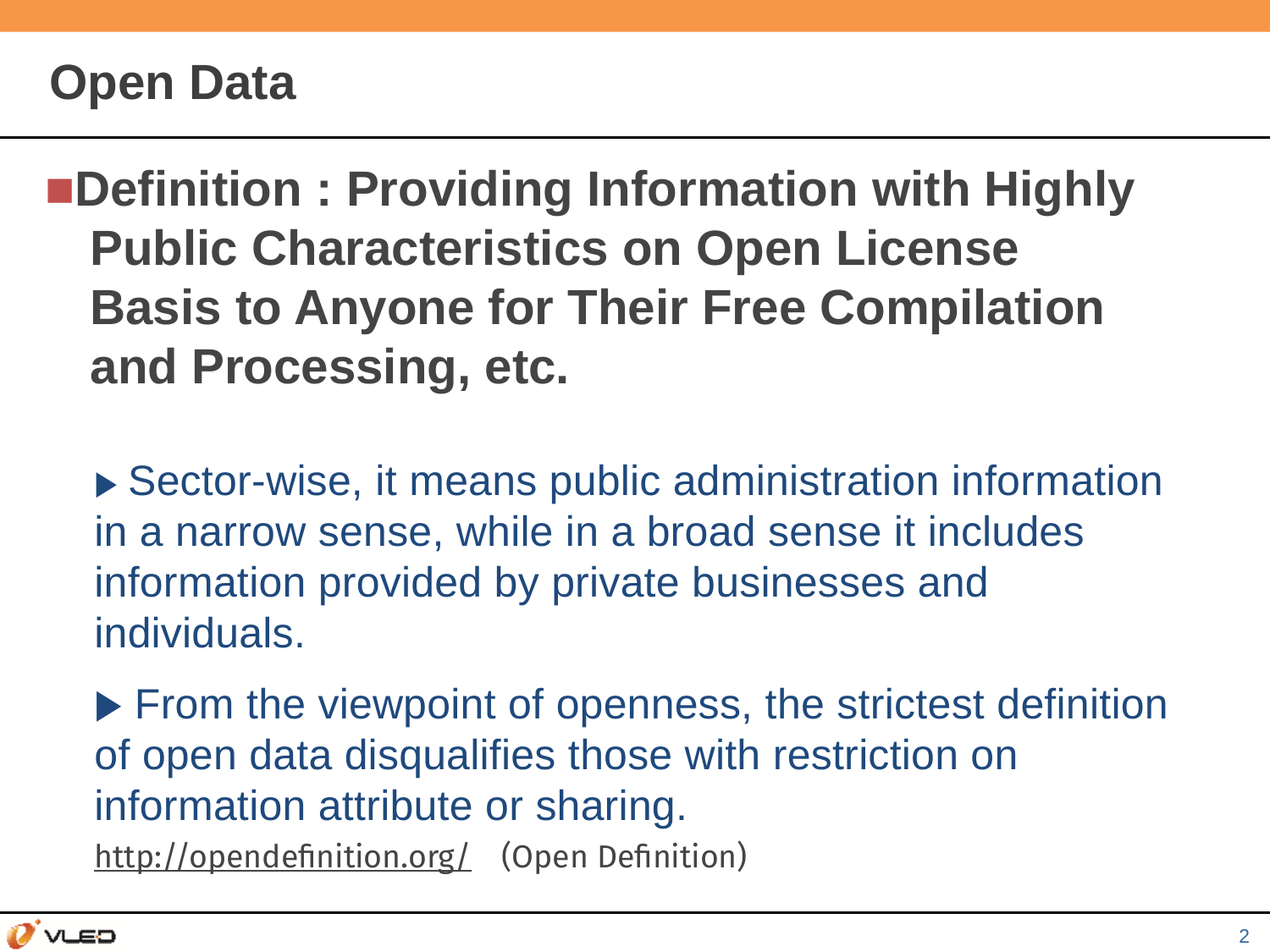

Open Data
# ■Definition : Providing Information with Highly Public Characteristics on Open License Basis to Anyone for Their Free Compilation and Processing, etc.
▶ Sector-wise, it means public administration information in a narrow sense, while in a broad sense it includes information provided by private businesses and individuals.
▶ From the viewpoint of openness, the strictest definition of open data disqualifies those with restriction on information attribute or sharing.
http://opendefinition.org/	(Open Definition)
2